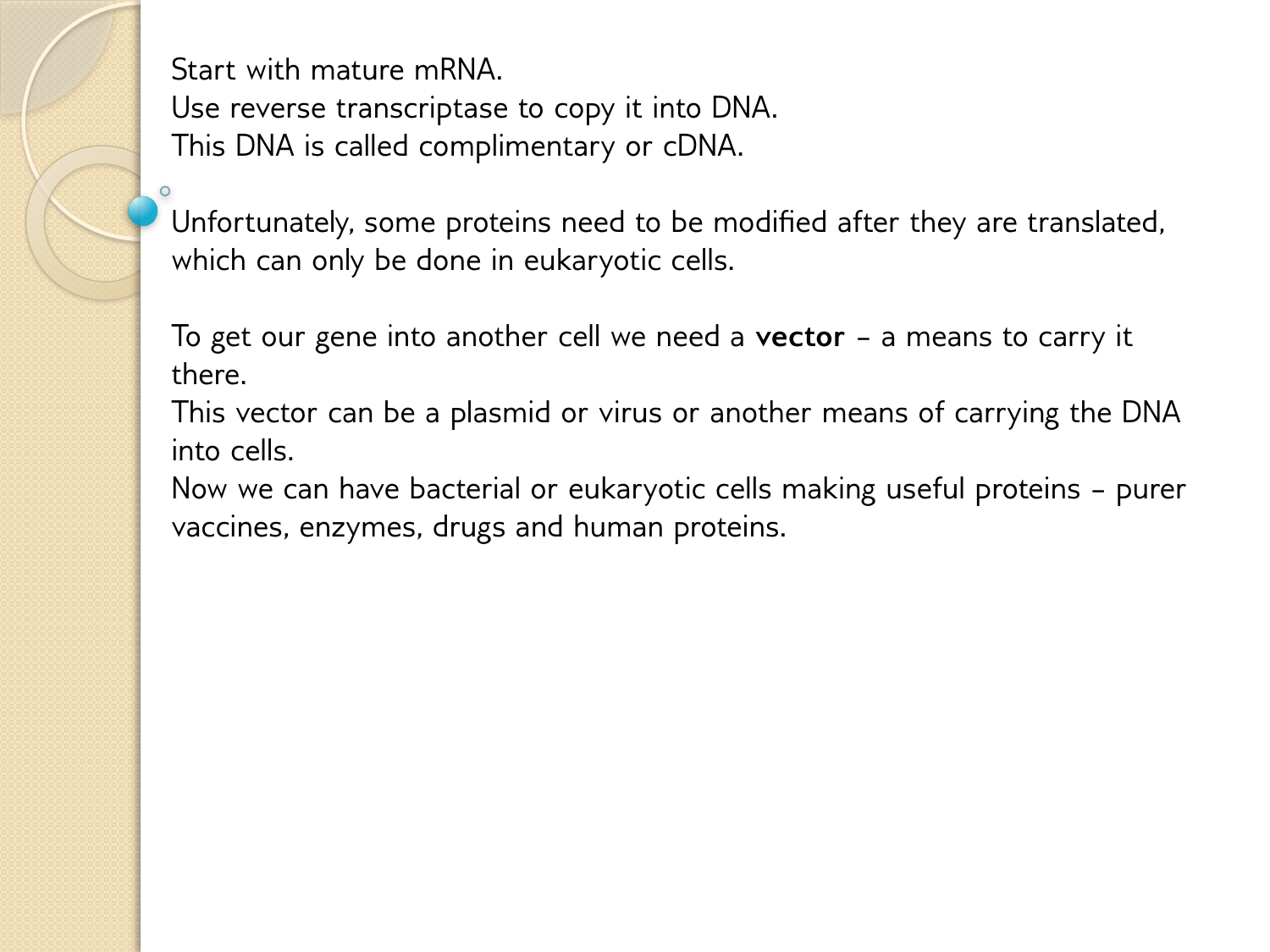

Start with mature mRNA.
Use reverse transcriptase to copy it into DNA.
This DNA is called complimentary or cDNA.

Unfortunately, some proteins need to be modified after they are translated, which can only be done in eukaryotic cells.

To get our gene into another cell we need a vector – a means to carry it there.
This vector can be a plasmid or virus or another means of carrying the DNA into cells.
Now we can have bacterial or eukaryotic cells making useful proteins – purer vaccines, enzymes, drugs and human proteins.